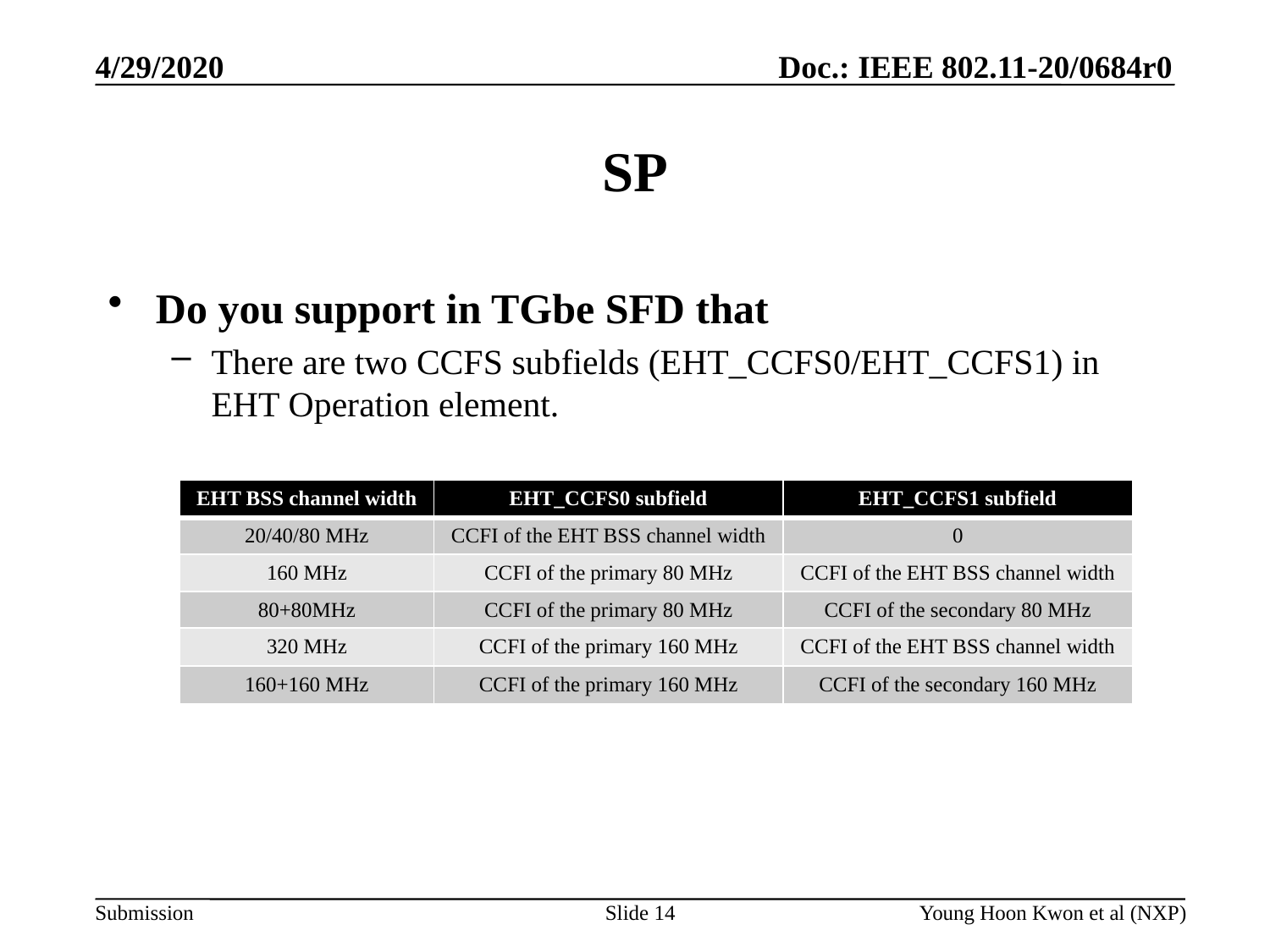

# SP
Do you support in TGbe SFD that
There are two CCFS subfields (EHT_CCFS0/EHT_CCFS1) in EHT Operation element.

| EHT BSS channel width | EHT\_CCFS0 subfield | EHT\_CCFS1 subfield |
| --- | --- | --- |
| 20/40/80 MHz | CCFI of the EHT BSS channel width | 0 |
| 160 MHz | CCFI of the primary 80 MHz | CCFI of the EHT BSS channel width |
| 80+80MHz | CCFI of the primary 80 MHz | CCFI of the secondary 80 MHz |
| 320 MHz | CCFI of the primary 160 MHz | CCFI of the EHT BSS channel width |
| 160+160 MHz | CCFI of the primary 160 MHz | CCFI of the secondary 160 MHz |
Slide 14
Young Hoon Kwon et al (NXP)